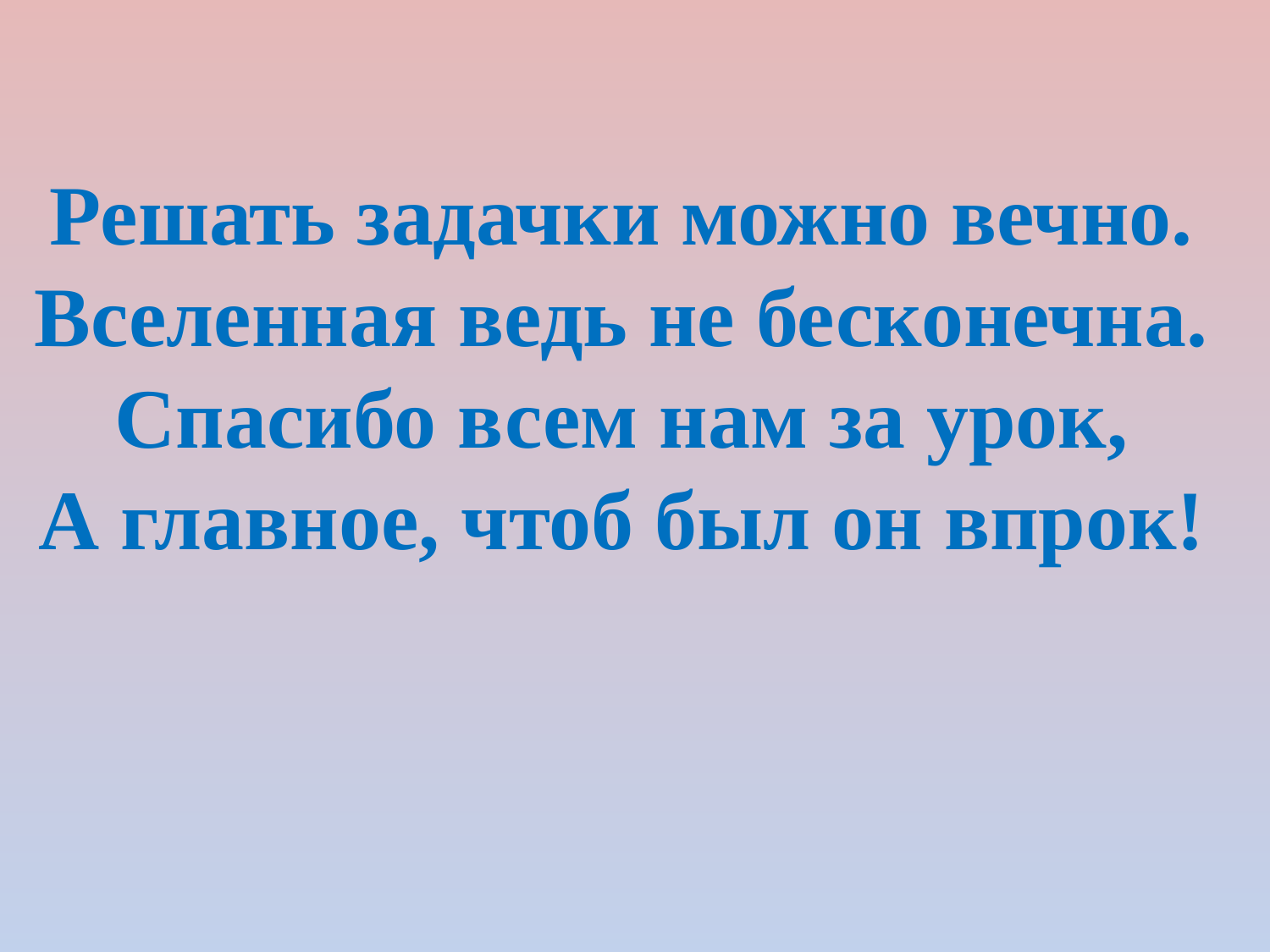

Решать задачки можно вечно.
Вселенная ведь не бесконечна.
Спасибо всем нам за урок,
А главное, чтоб был он впрок!